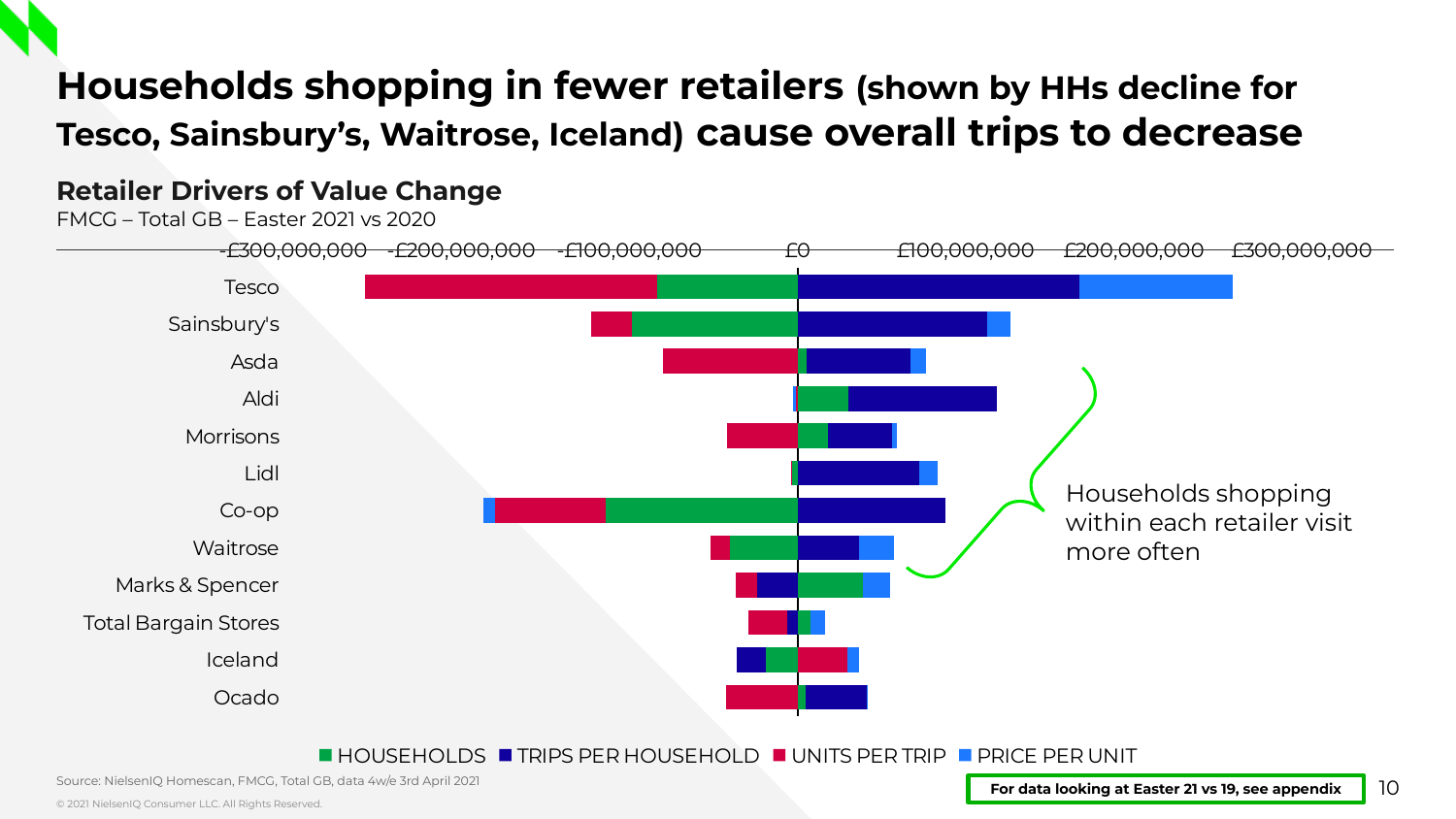

# Households shopping in fewer retailers (shown by HHs decline for Tesco, Sainsbury’s, Waitrose, Iceland) cause overall trips to decrease
Retailer Drivers of Value Change
FMCG – Total GB – Easter 2021 vs 2020

### Chart

| Category | HOUSEHOLDS | TRIPS PER HOUSEHOLD | UNITS PER TRIP | PRICE PER UNIT |
|---|---|---|---|---|
| Tesco | -83625383.23403 | 167347660.294986 | -173673522.947174 | 91706368.657867 |
| Sainsbury's | -98681777.159814 | 112566568.842831 | -24380128.162045 | 14287253.845655 |
| Asda | 5359142.788869 | 61974825.977412 | -79967086.824642 | 8768954.899977 |
| Aldi | 29988827.870283 | 88759848.944438 | -1261963.982809 | -1690275.717308 |
| Morrisons | 17940812.179115 | 38045335.090152 | -42069615.608945 | 3290182.928789 |
| Lidl | -3145158.78907 | 72173525.383272 | -683794.833825 | 11029046.759495 |
| Co-op | -114272207.062794 | 87735734.630086 | -65872537.367092 | -7041126.089978 |
| Waitrose | -40250751.142453 | 36708690.315981 | -11568874.46849 | 20338910.836103 |
| Marks & Spencer | 38910603.708796 | -24061912.66119 | -12715384.363479 | 16068073.003003 |
| Total Bargain Stores | 7711894.552697 | -6153324.65593 | -23364816.763868 | 8768537.767331 |
| Iceland | -18926815.023119 | -17107113.916999 | 29664254.747687 | 6794935.038361 |
| Ocado | 4698163.481335 | 36480402.143567 | -42856631.582679 | 578424.583203 |
Households shopping within each retailer visit more often
Source: NielsenIQ Homescan, FMCG, Total GB, data 4w/e 3rd April 2021
For data looking at Easter 21 vs 19, see appendix